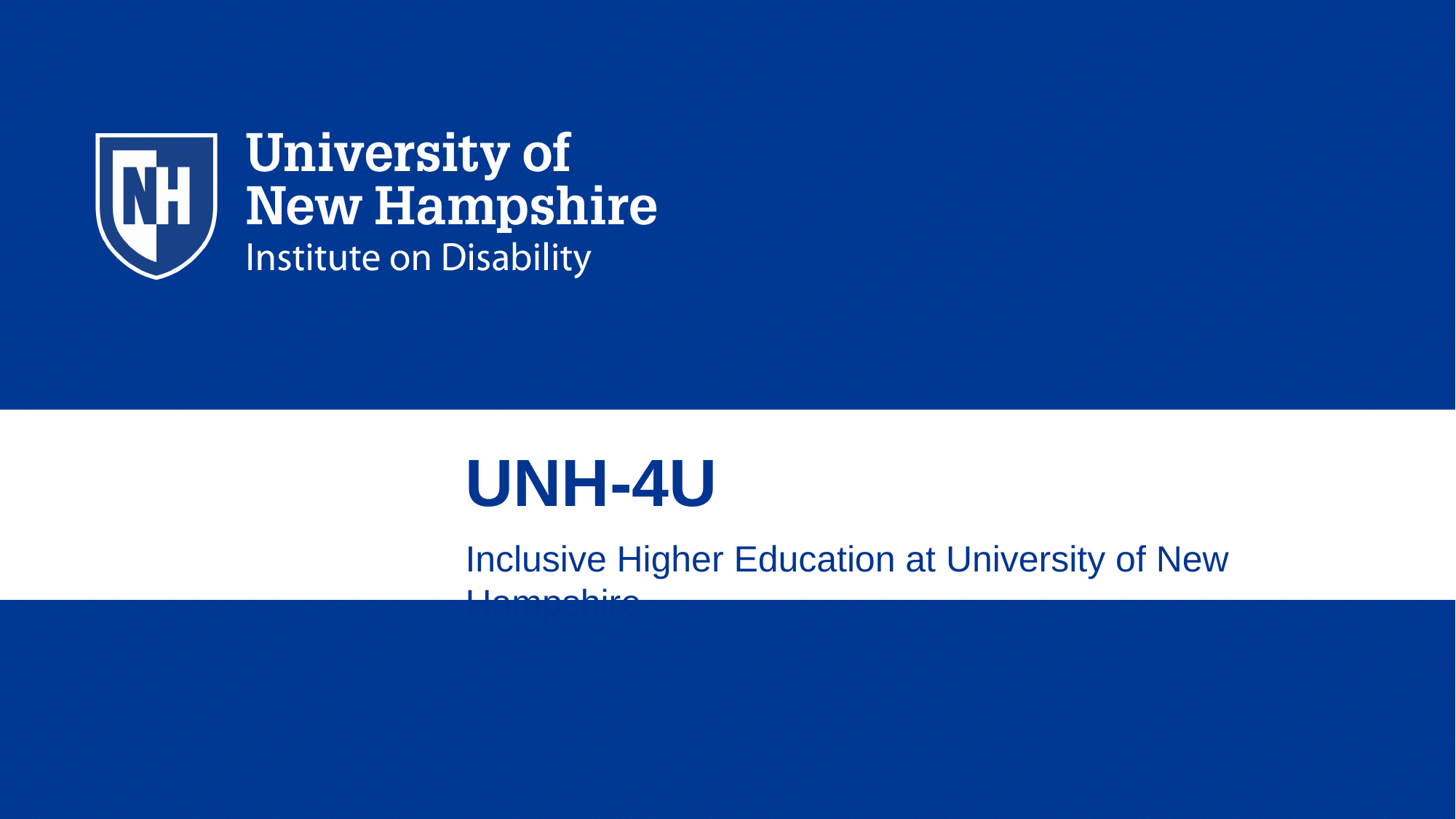

# UNH-4U
Inclusive Higher Education at University of New Hampshire